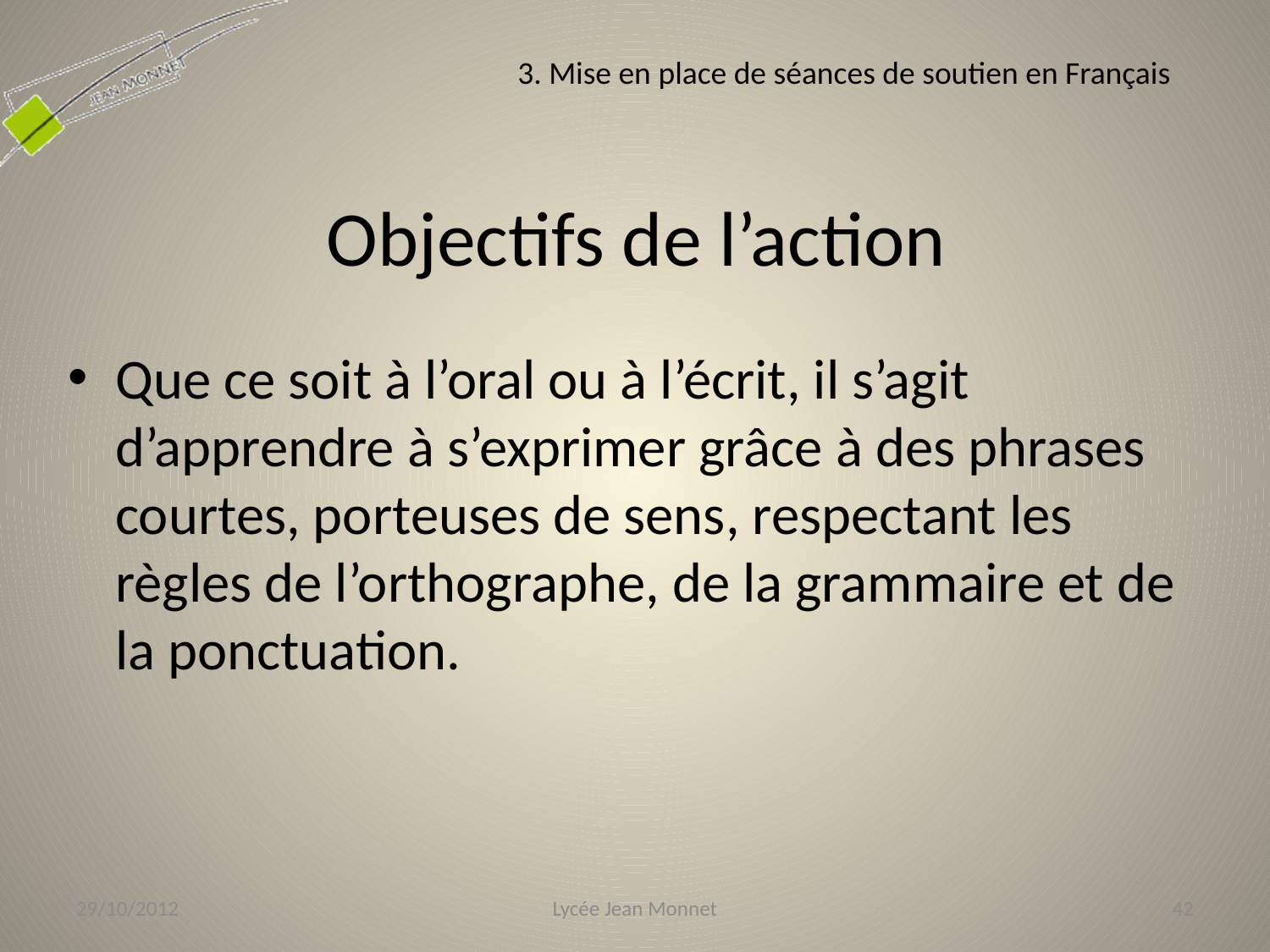

3. Mise en place de séances de soutien en Français
# Objectifs de l’action
Que ce soit à l’oral ou à l’écrit, il s’agit d’apprendre à s’exprimer grâce à des phrases courtes, porteuses de sens, respectant les règles de l’orthographe, de la grammaire et de la ponctuation.

29/10/2012
Lycée Jean Monnet
42